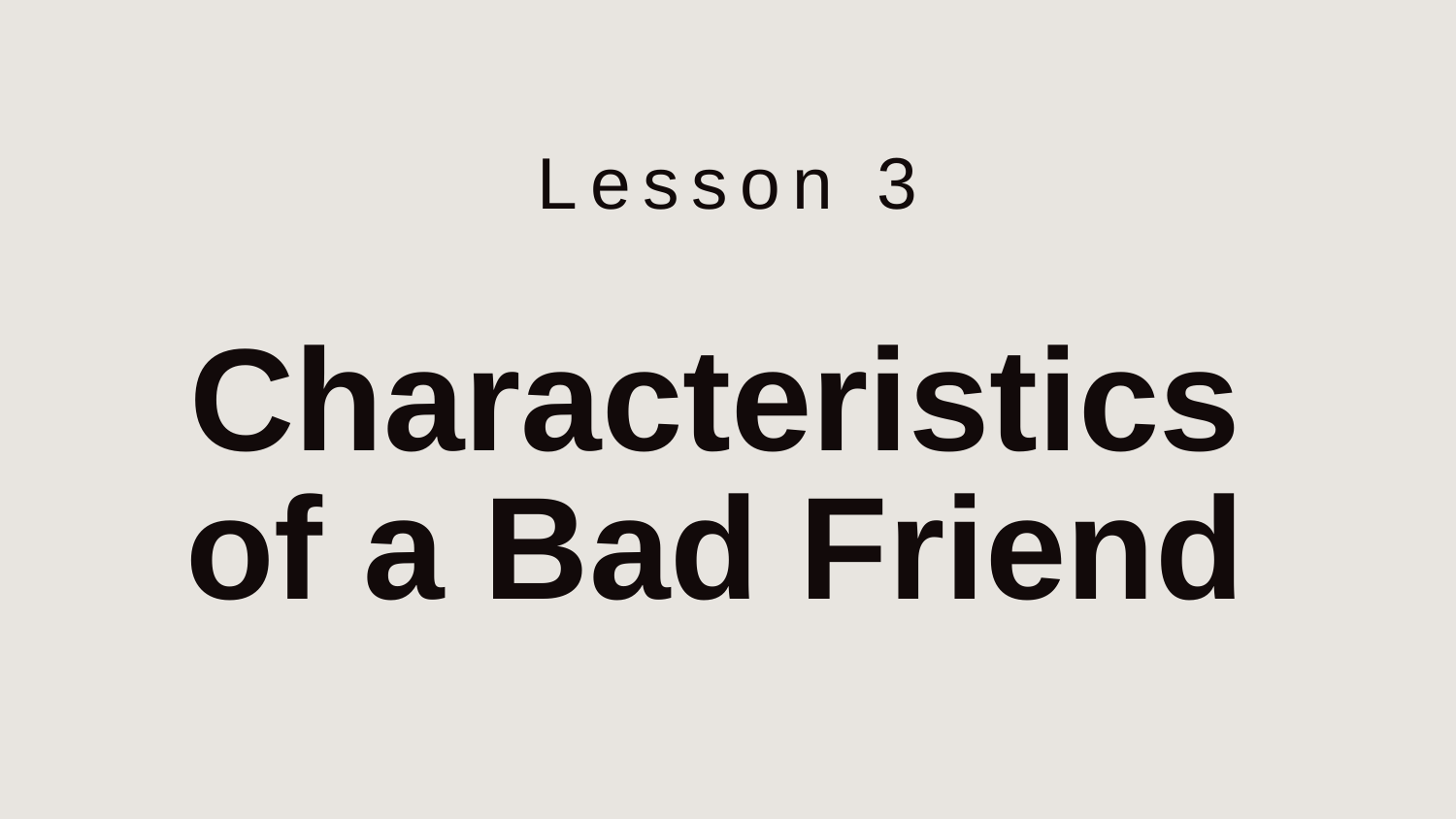

Lesson 3
# Characteristics of a Bad Friend